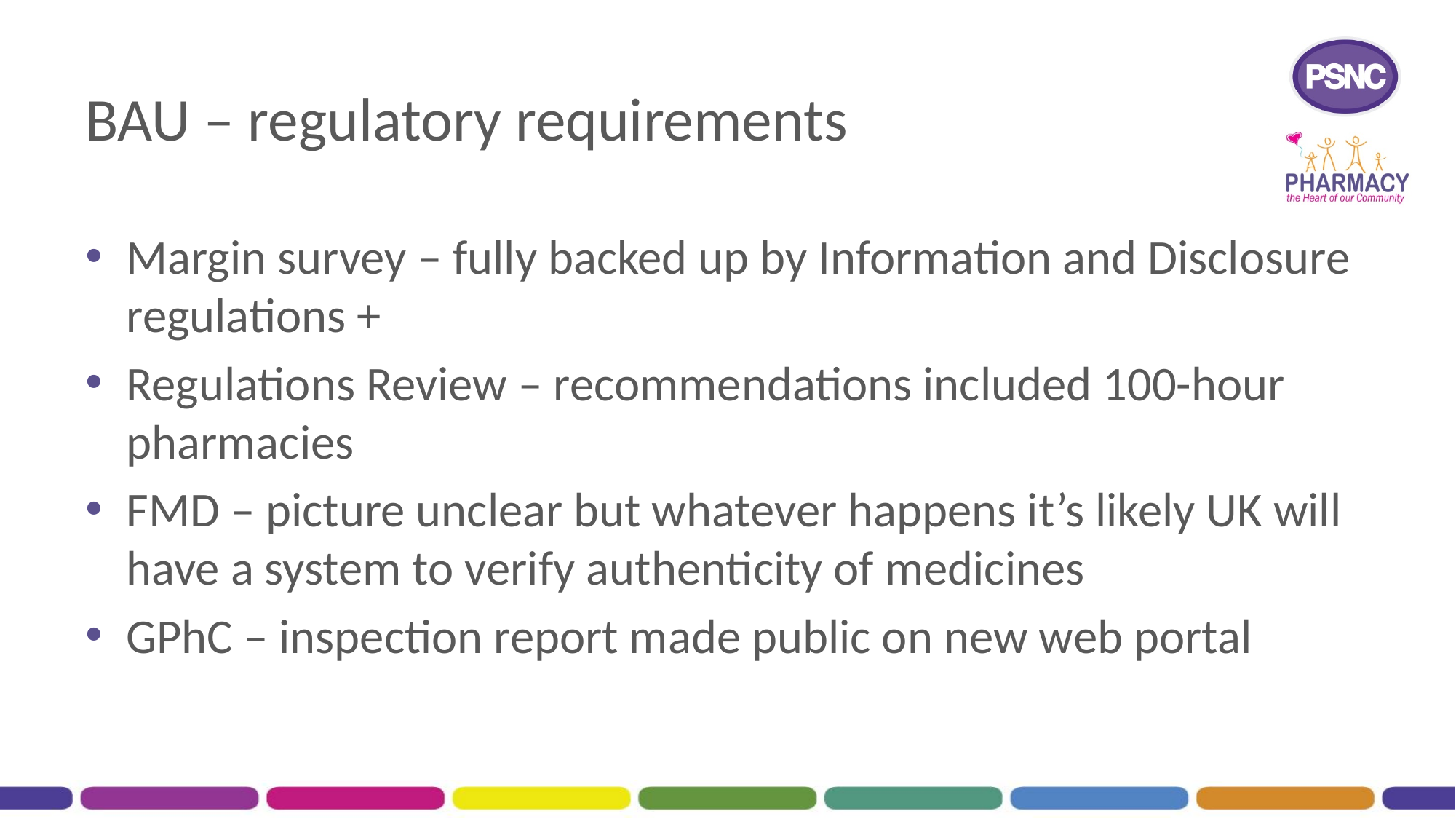

# BAU – regulatory requirements
Margin survey – fully backed up by Information and Disclosure regulations +
Regulations Review – recommendations included 100-hour pharmacies
FMD – picture unclear but whatever happens it’s likely UK will have a system to verify authenticity of medicines
GPhC – inspection report made public on new web portal